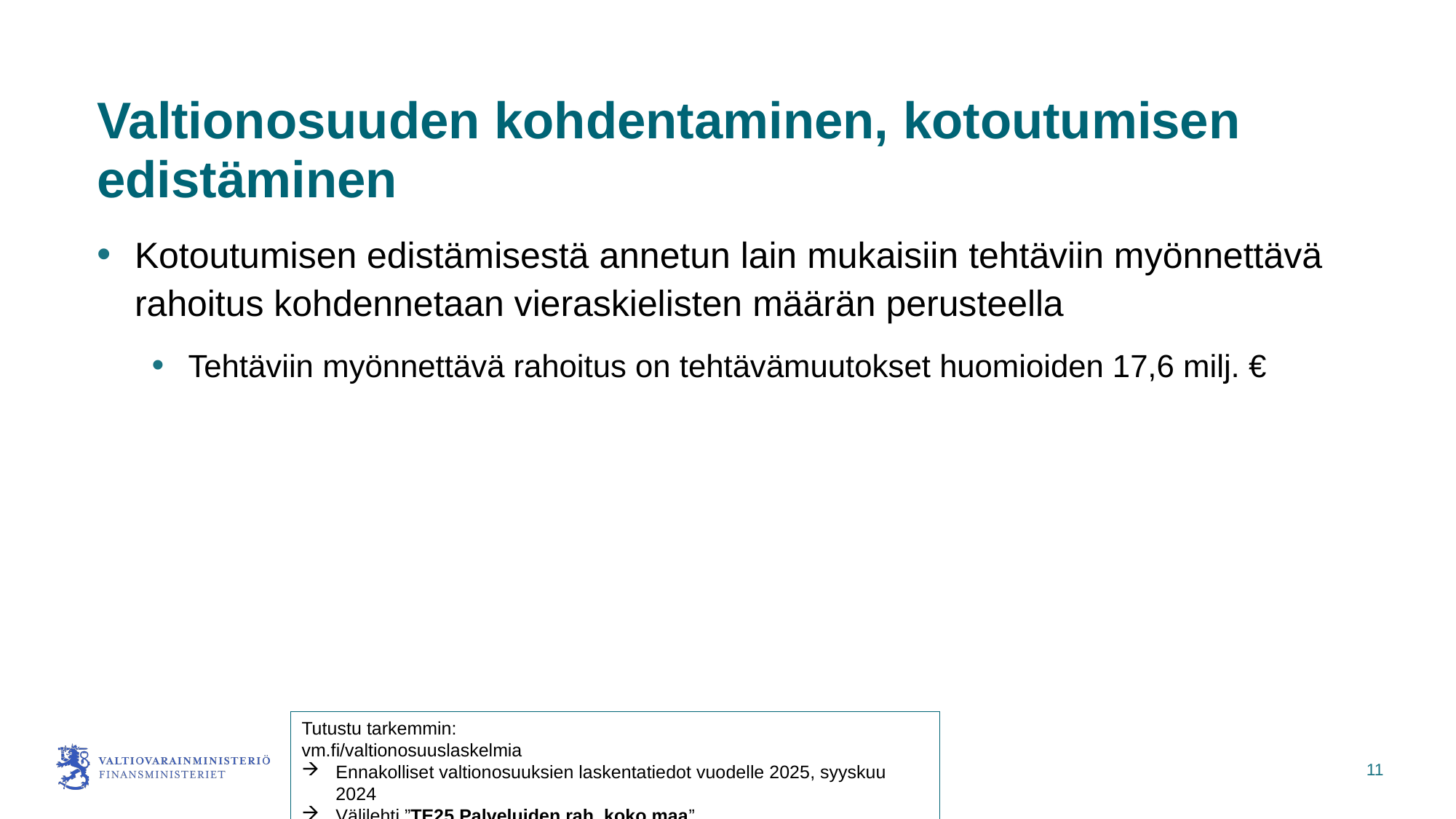

# Valtionosuuden kohdentaminen, kotoutumisen edistäminen
Kotoutumisen edistämisestä annetun lain mukaisiin tehtäviin myönnettävä rahoitus kohdennetaan vieraskielisten määrän perusteella
Tehtäviin myönnettävä rahoitus on tehtävämuutokset huomioiden 17,6 milj. €

Tutustu tarkemmin:
vm.fi/valtionosuuslaskelmia
Ennakolliset valtionosuuksien laskentatiedot vuodelle 2025, syyskuu 2024
Välilehti ”TE25 Palveluiden rah, koko maa”
11